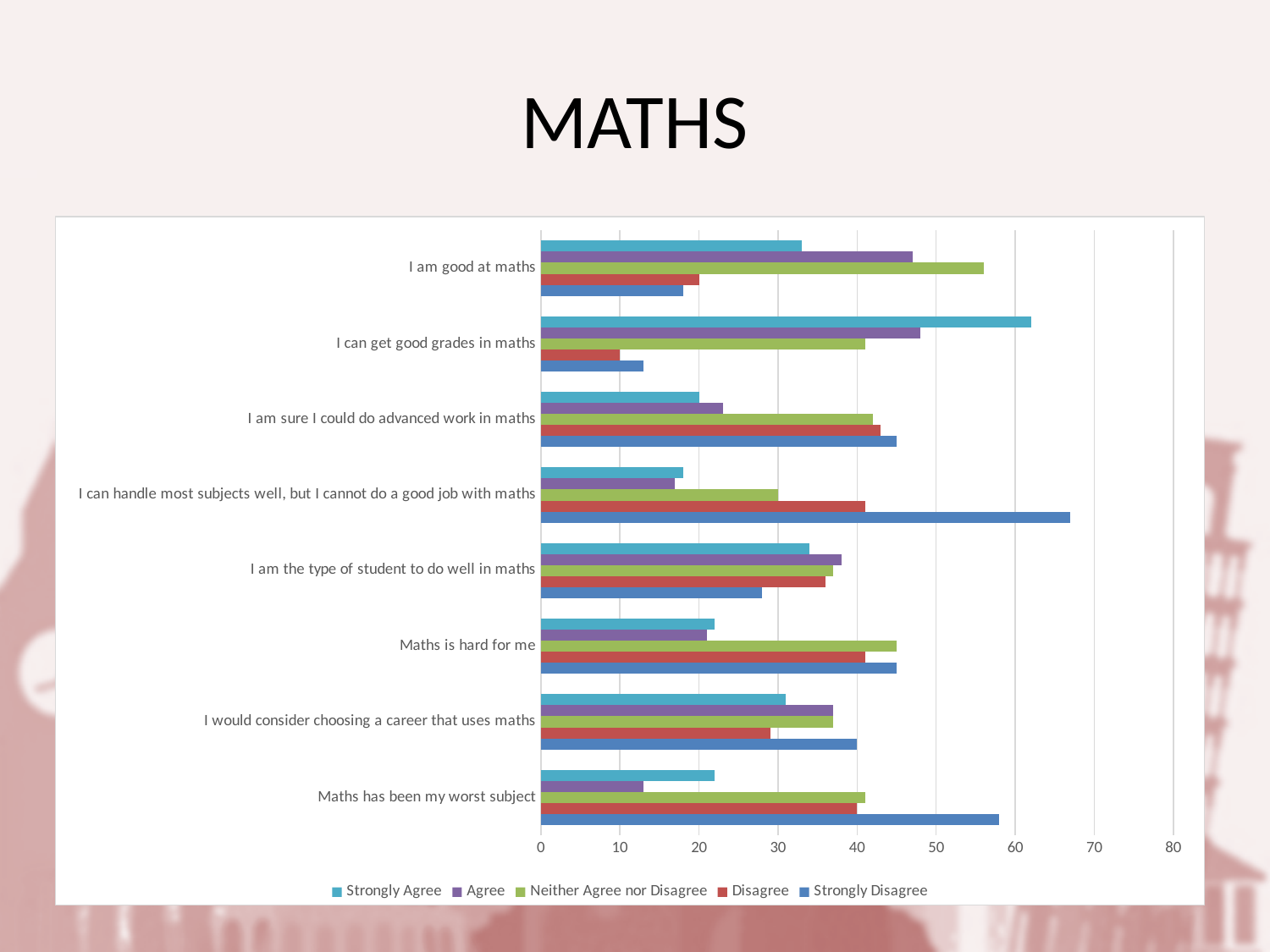

# MATHS

### Chart

| Category | Strongly Disagree | Disagree | Neither Agree nor Disagree | Agree | Strongly Agree |
|---|---|---|---|---|---|
| Maths has been my worst subject | 58.0 | 40.0 | 41.0 | 13.0 | 22.0 |
| I would consider choosing a career that uses maths | 40.0 | 29.0 | 37.0 | 37.0 | 31.0 |
| Maths is hard for me | 45.0 | 41.0 | 45.0 | 21.0 | 22.0 |
| I am the type of student to do well in maths | 28.0 | 36.0 | 37.0 | 38.0 | 34.0 |
| I can handle most subjects well, but I cannot do a good job with maths | 67.0 | 41.0 | 30.0 | 17.0 | 18.0 |
| I am sure I could do advanced work in maths | 45.0 | 43.0 | 42.0 | 23.0 | 20.0 |
| I can get good grades in maths | 13.0 | 10.0 | 41.0 | 48.0 | 62.0 |
| I am good at maths | 18.0 | 20.0 | 56.0 | 47.0 | 33.0 |